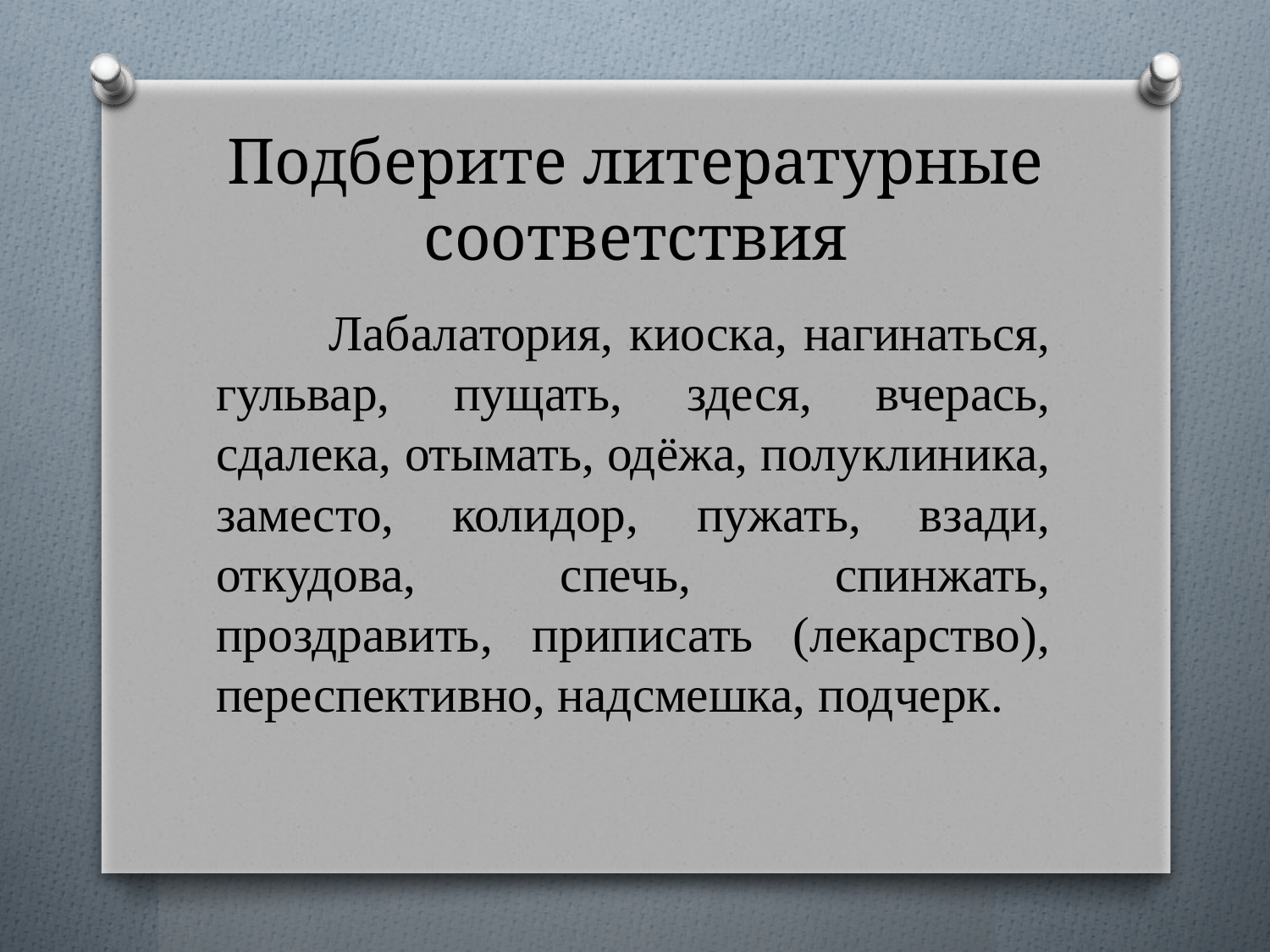

# Подберите литературные соответствия
	Лабалатория, киоска, нагинаться, гульвар, пущать, здеся, вчерась, сдалека, отымать, одёжа, полуклиника, заместо, колидор, пужать, взади, откудова, спечь, спинжать, проздравить, приписать (лекарство), переспективно, надсмешка, подчерк.